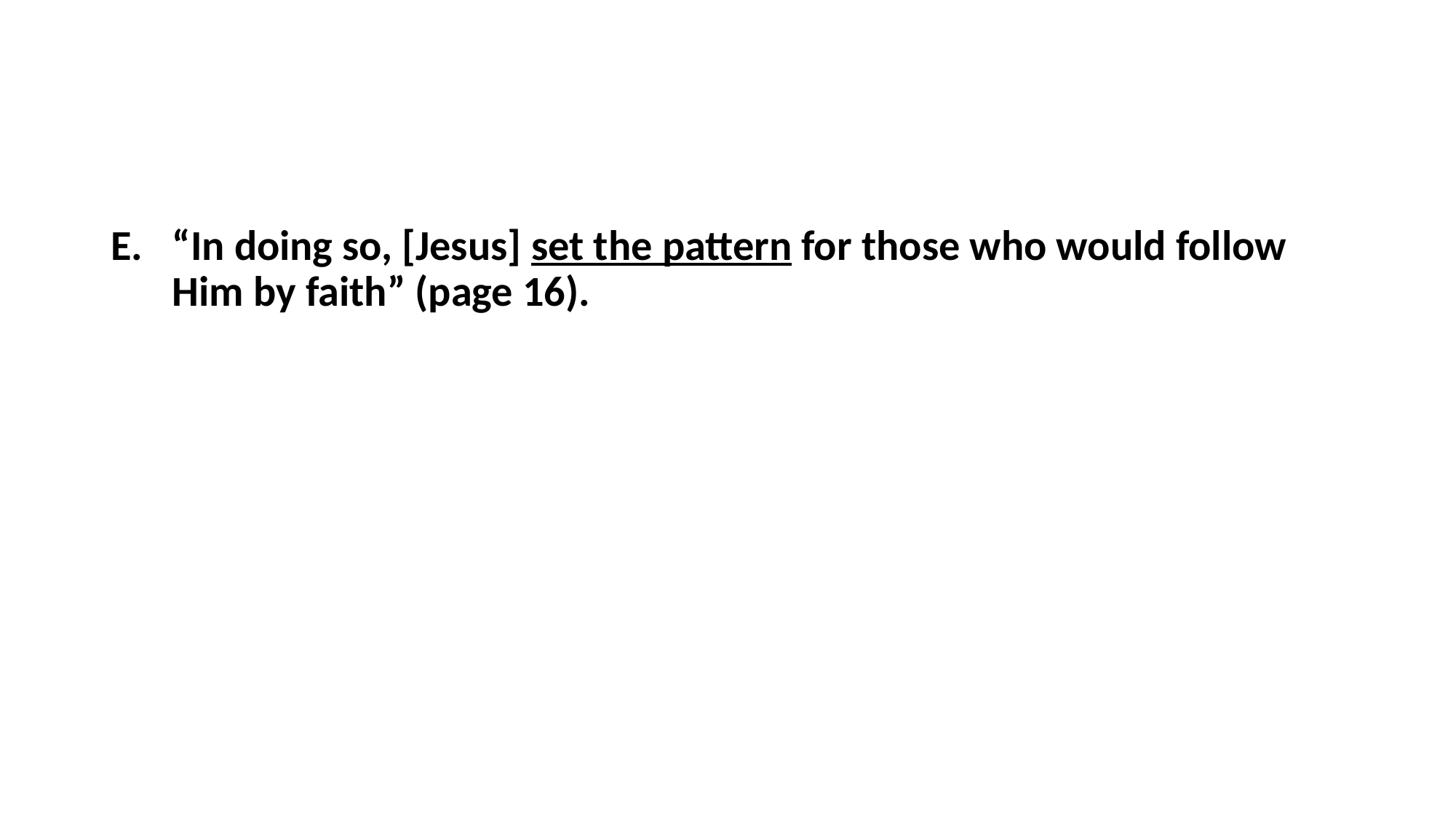

#
“In doing so, [Jesus] set the pattern for those who would follow Him by faith” (page 16).